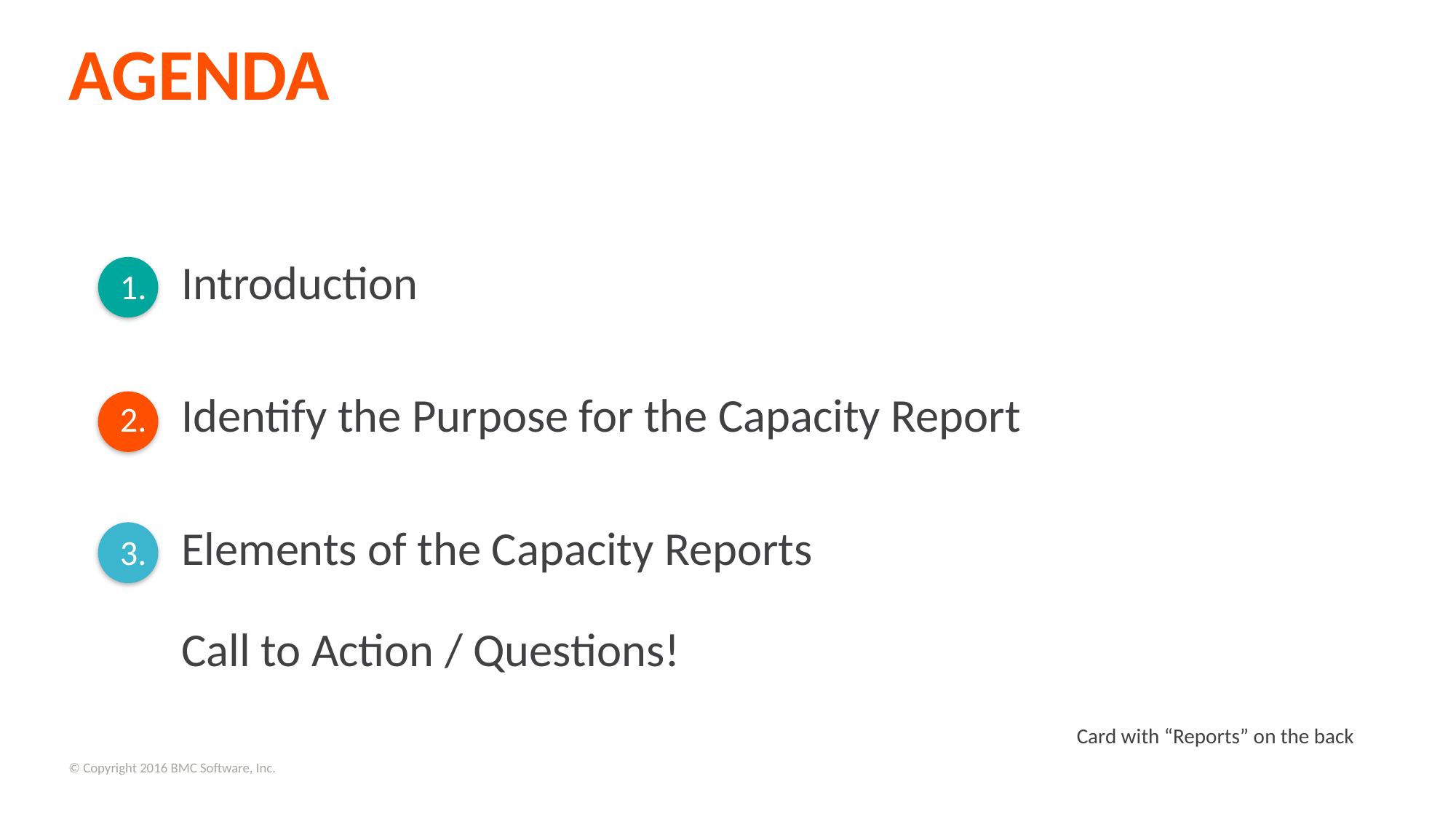

AGENDA
Introduction
.
Identify the Purpose for the Capacity Report
.
Elements of the Capacity Reports
Call to Action / Questions!

Card with “Reports” on the back
© Copyright 2016 BMC Software, Inc.